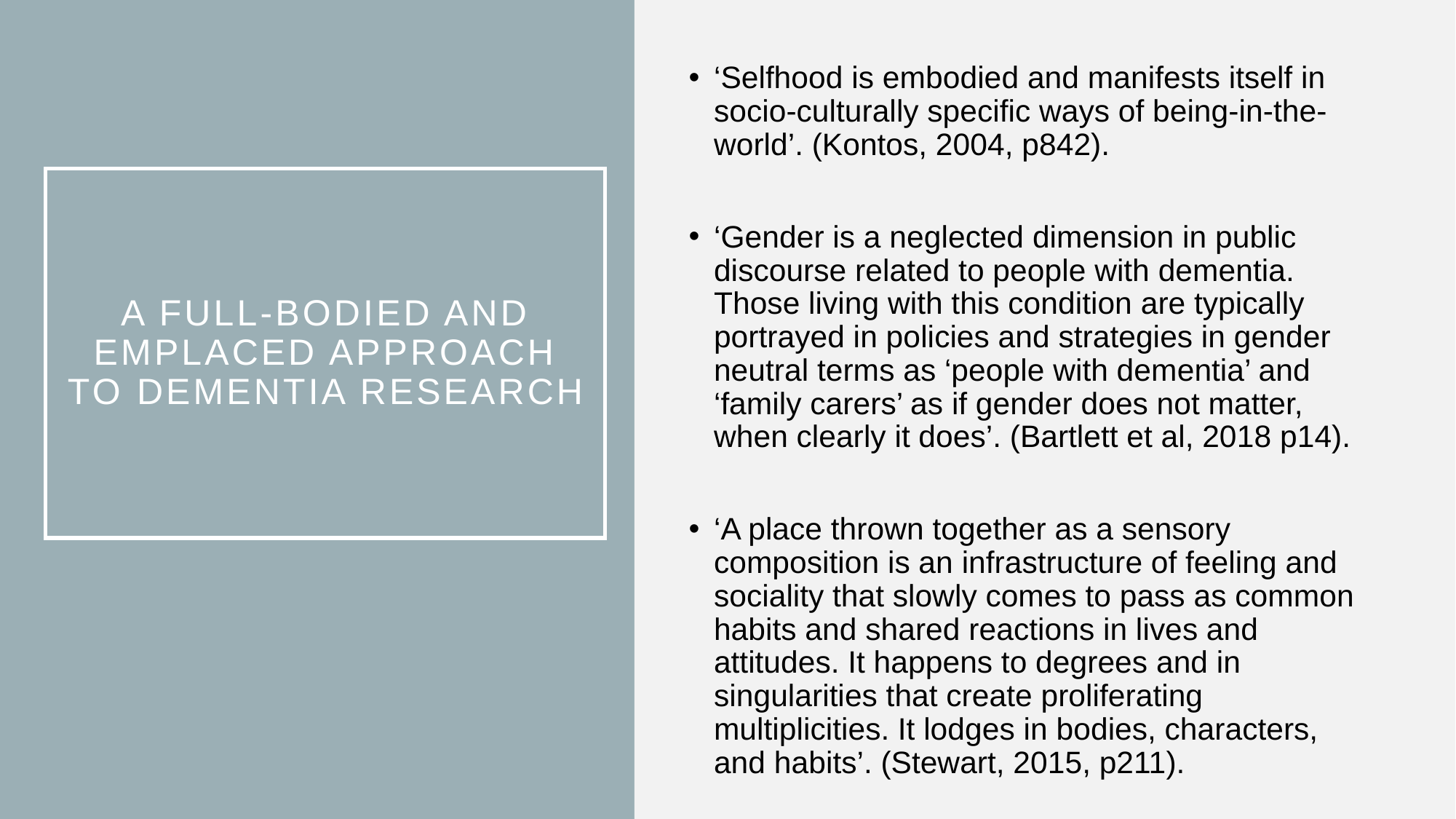

‘Selfhood is embodied and manifests itself in socio-culturally specific ways of being-in-the-world’. (Kontos, 2004, p842).

‘Gender is a neglected dimension in public discourse related to people with dementia. Those living with this condition are typically portrayed in policies and strategies in gender neutral terms as ‘people with dementia’ and ‘family carers’ as if gender does not matter, when clearly it does’. (Bartlett et al, 2018 p14).

‘A place thrown together as a sensory composition is an infrastructure of feeling and sociality that slowly comes to pass as common habits and shared reactions in lives and attitudes. It happens to degrees and in singularities that create proliferating multiplicities. It lodges in bodies, characters, and habits’. (Stewart, 2015, p211).

# A full-bodied and emplaced approach to dementia Research